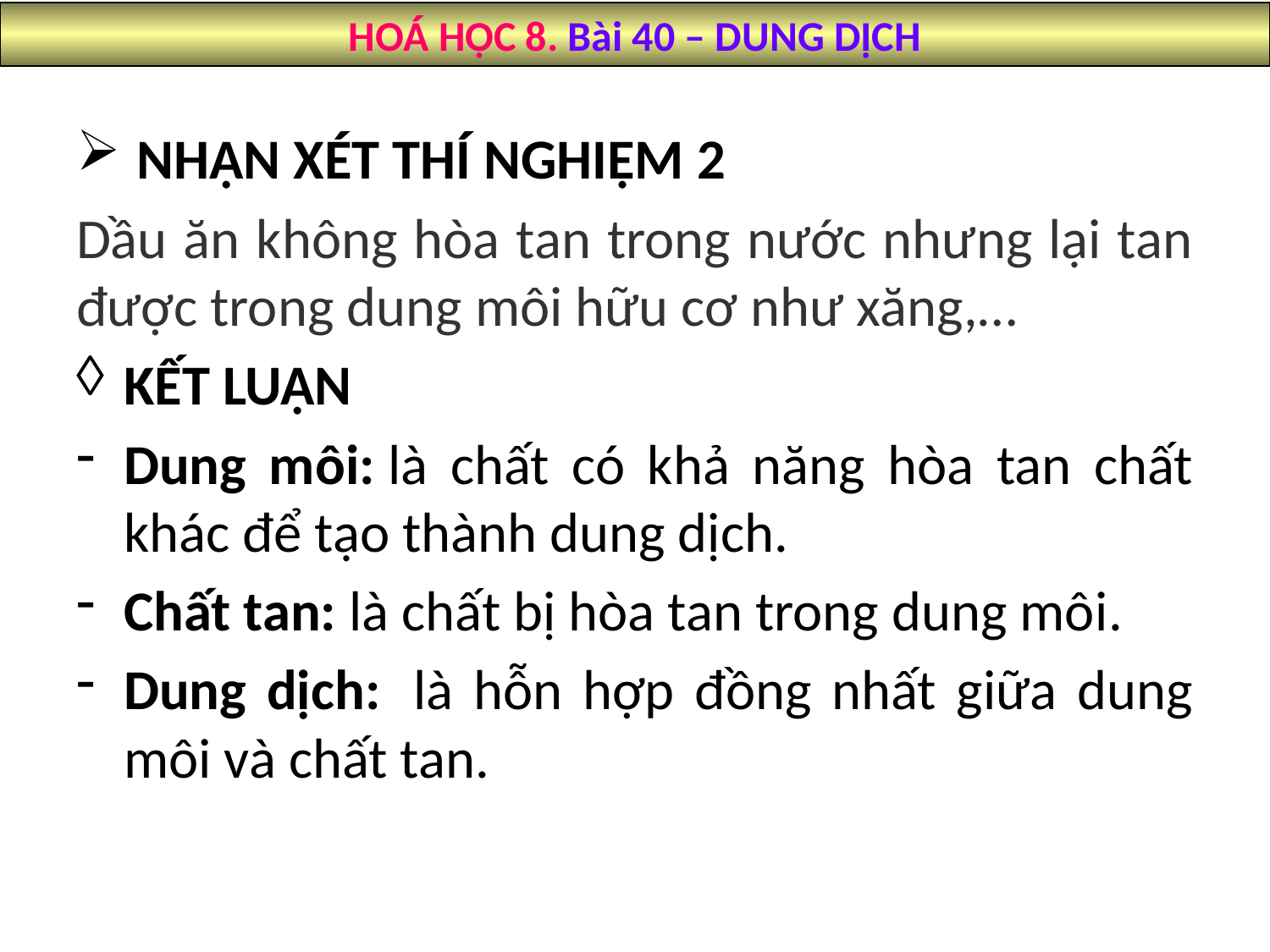

HOÁ HỌC 8. Bài 40 – DUNG DỊCH
 NHẬN XÉT THÍ NGHIỆM 2
Dầu ăn không hòa tan trong nước nhưng lại tan được trong dung môi hữu cơ như xăng,…
KẾT LUẬN
Dung môi: là chất có khả năng hòa tan chất khác để tạo thành dung dịch.
Chất tan: là chất bị hòa tan trong dung môi.
Dung dịch:  là hỗn hợp đồng nhất giữa dung môi và chất tan.